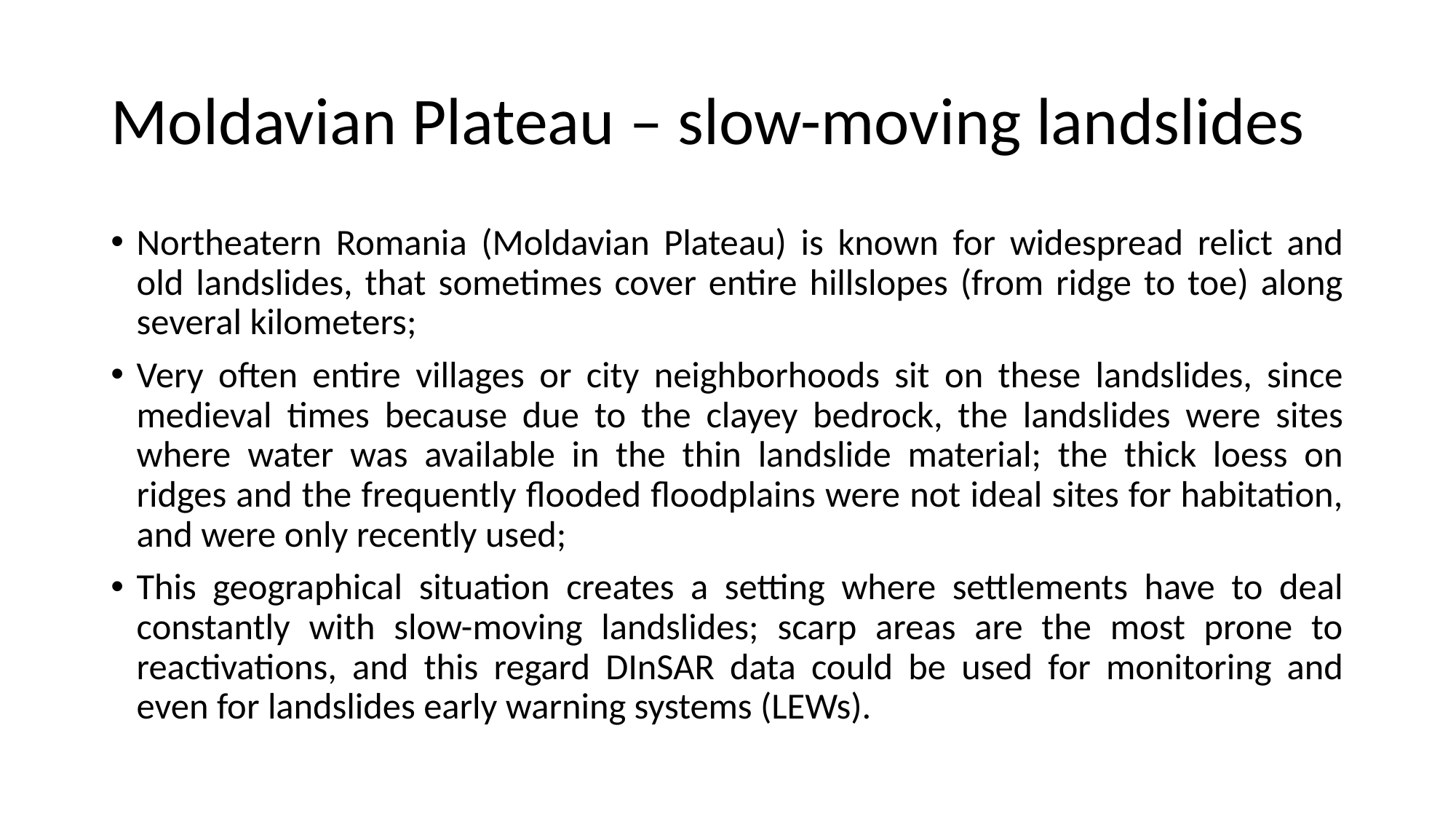

# Moldavian Plateau – slow-moving landslides
Northeatern Romania (Moldavian Plateau) is known for widespread relict and old landslides, that sometimes cover entire hillslopes (from ridge to toe) along several kilometers;
Very often entire villages or city neighborhoods sit on these landslides, since medieval times because due to the clayey bedrock, the landslides were sites where water was available in the thin landslide material; the thick loess on ridges and the frequently flooded floodplains were not ideal sites for habitation, and were only recently used;
This geographical situation creates a setting where settlements have to deal constantly with slow-moving landslides; scarp areas are the most prone to reactivations, and this regard DInSAR data could be used for monitoring and even for landslides early warning systems (LEWs).